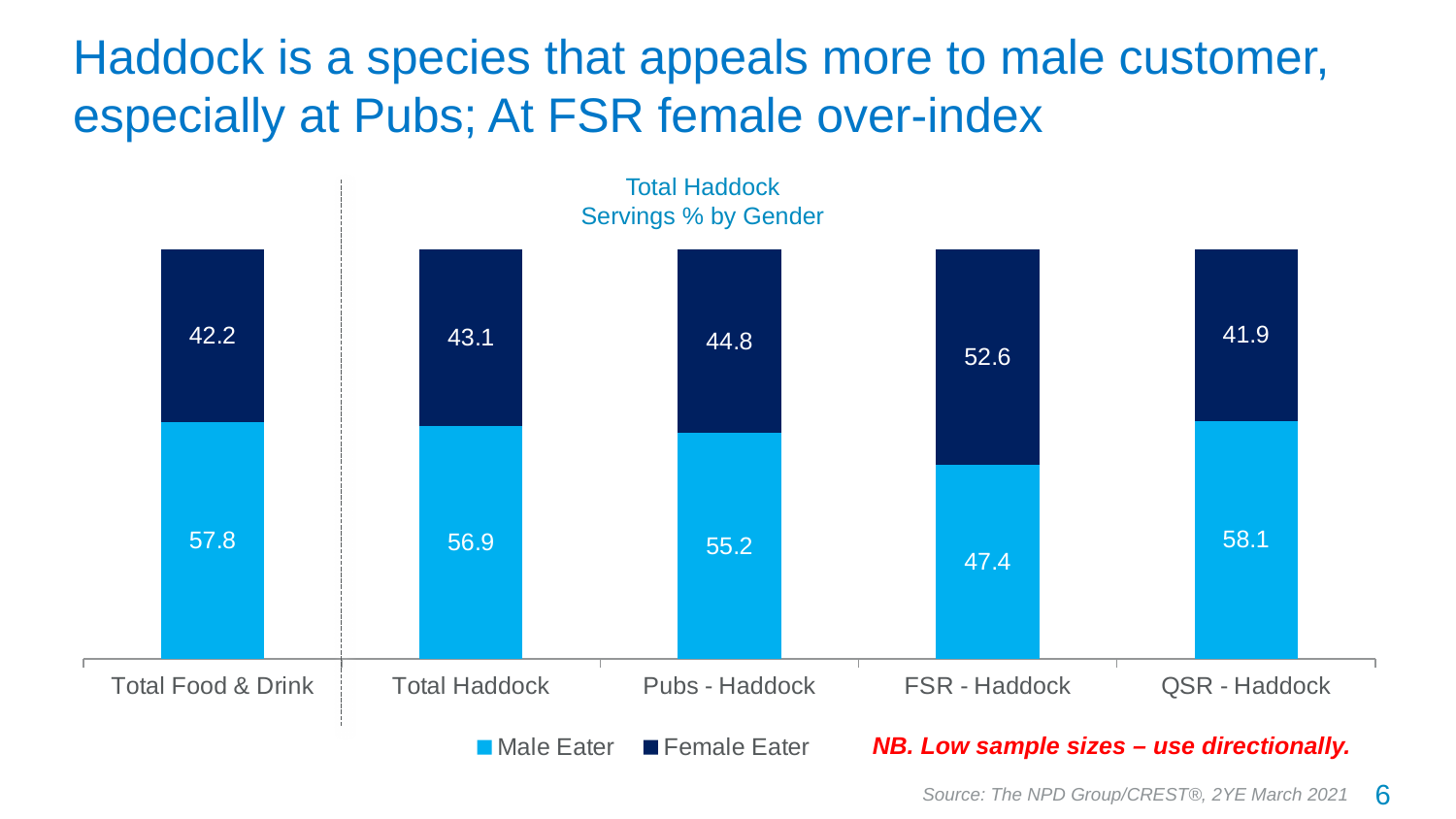

# Haddock is a species that appeals more to male customer, especially at Pubs; At FSR female over-index
Total Haddock
Servings % by Gender

### Chart

| Category | Male Eater | Female Eater |
|---|---|---|
| Total Food & Drink | 57.8 | 42.2 |
| Total Haddock | 56.9 | 43.1 |
| Pubs - Haddock | 55.2 | 44.8 |
| FSR - Haddock | 47.4 | 52.6 |
| QSR - Haddock | 58.1 | 41.9 |
NB. Low sample sizes – use directionally.
6
Source: The NPD Group/CREST®, 2YE March 2021